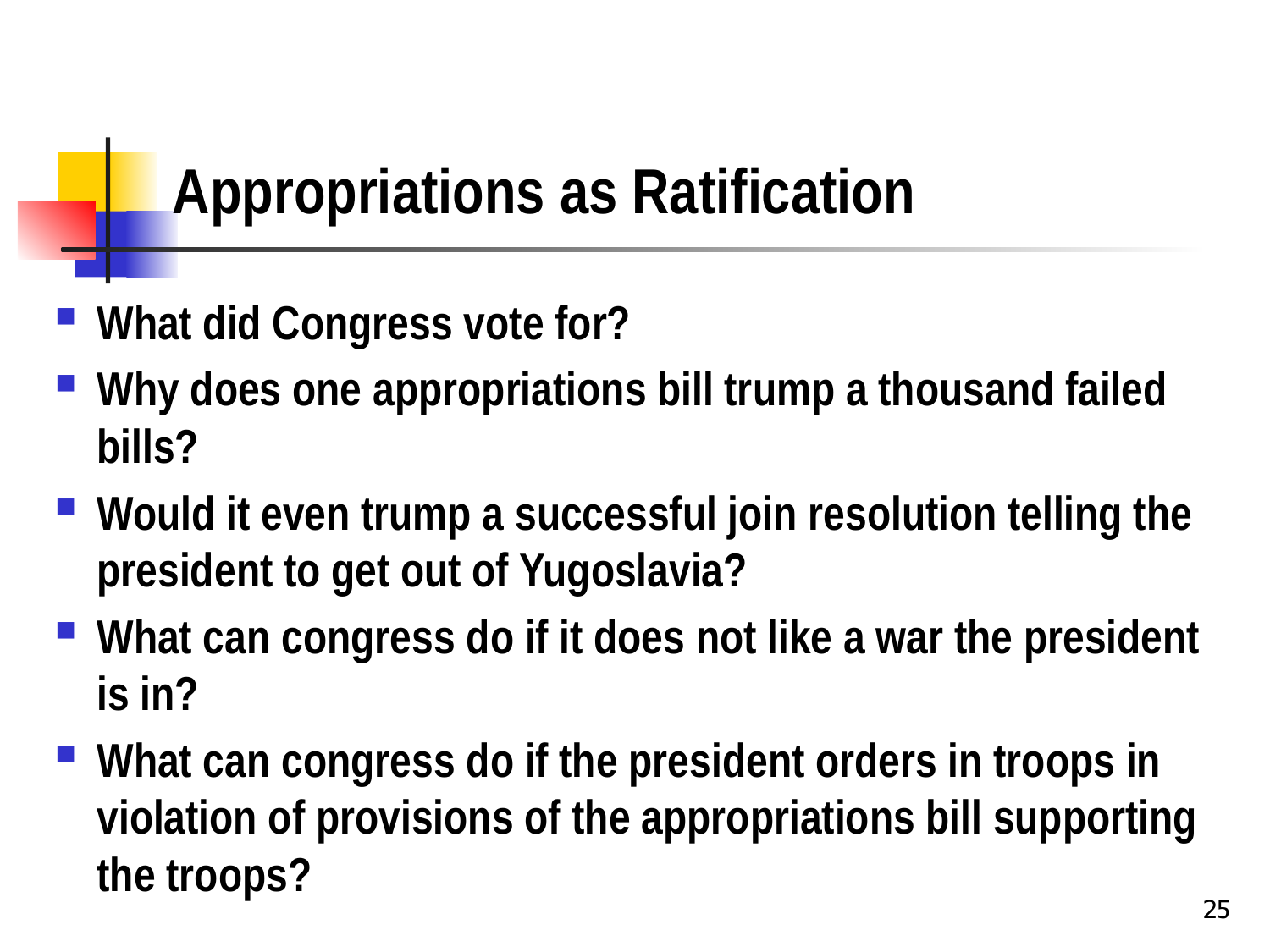

# Appropriations as Ratification
What did Congress vote for?
Why does one appropriations bill trump a thousand failed bills?
Would it even trump a successful join resolution telling the president to get out of Yugoslavia?
What can congress do if it does not like a war the president is in?
What can congress do if the president orders in troops in violation of provisions of the appropriations bill supporting the troops?
25